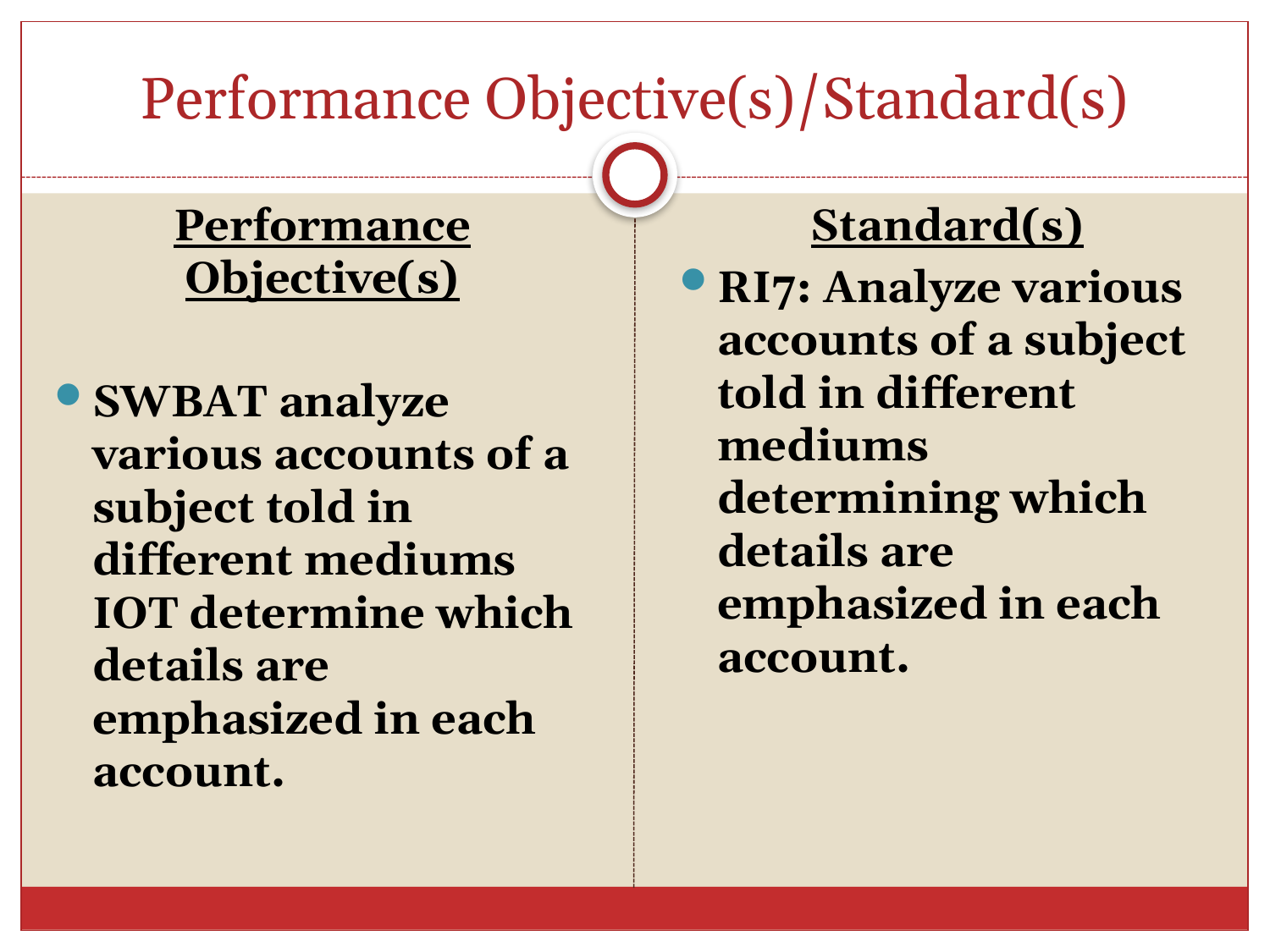

# Performance Objective(s)/Standard(s)
Performance Objective(s)

SWBAT analyze various accounts of a subject told in different mediums IOT determine which details are emphasized in each account.
Standard(s)
RI7: Analyze various accounts of a subject told in different mediums determining which details are emphasized in each account.